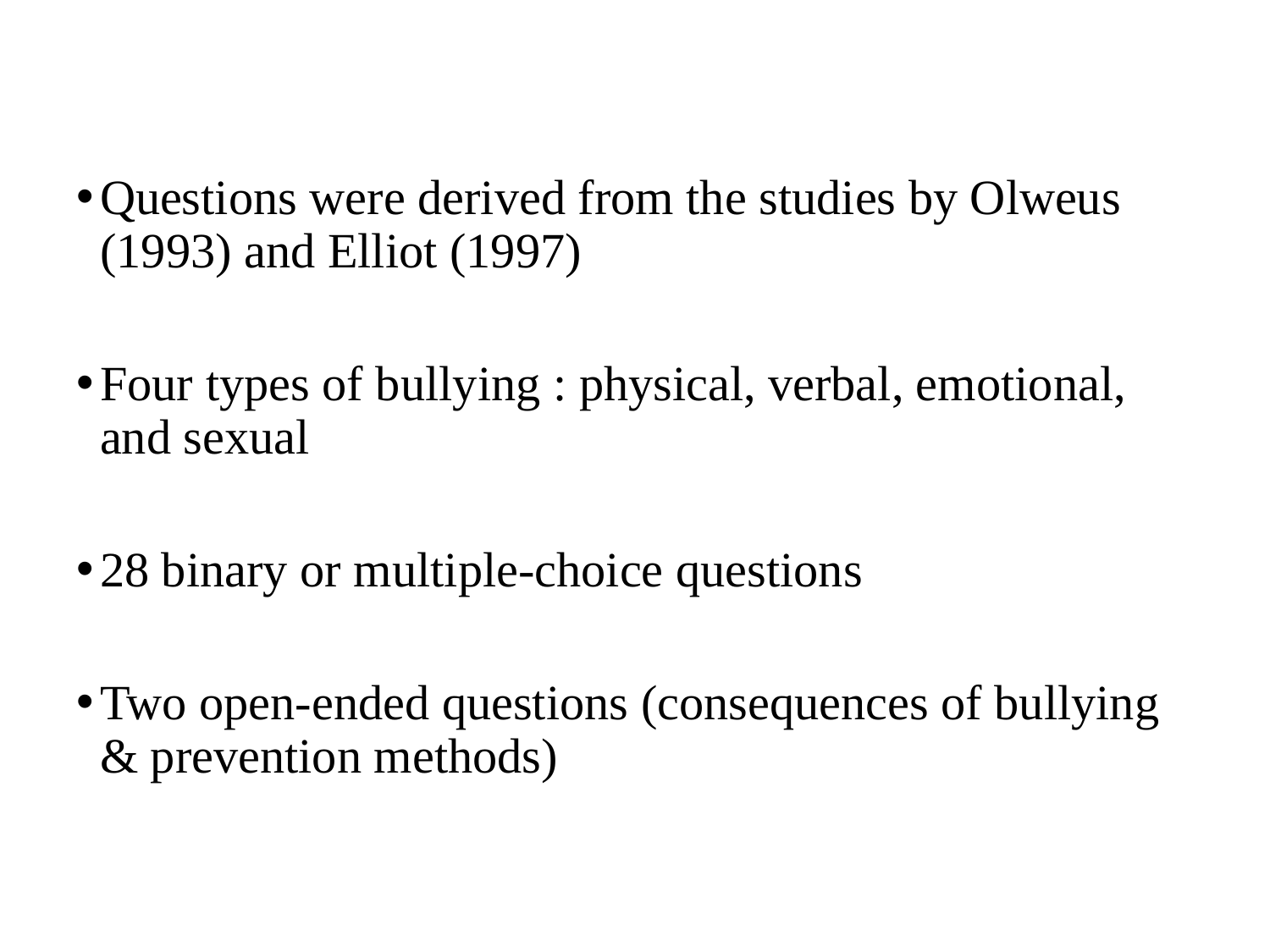

Questions were derived from the studies by Olweus (1993) and Elliot (1997)

Four types of bullying : physical, verbal, emotional, and sexual

28 binary or multiple-choice questions

Two open-ended questions (consequences of bullying & prevention methods)